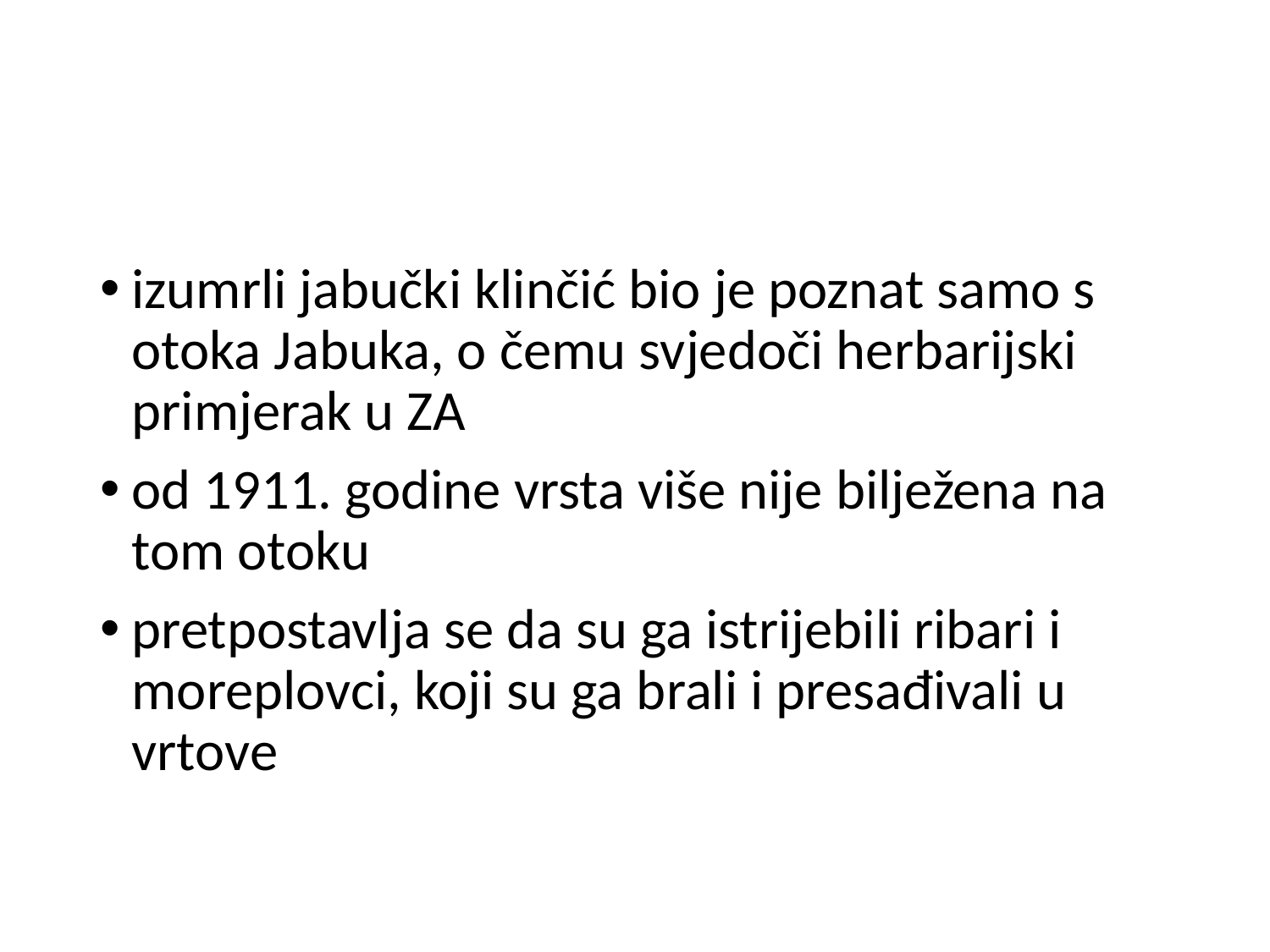

#
izumrli jabučki klinčić bio je poznat samo s otoka Jabuka, o čemu svjedoči herbarijski primjerak u ZA
od 1911. godine vrsta više nije bilježena na tom otoku
pretpostavlja se da su ga istrijebili ribari i moreplovci, koji su ga brali i presađivali u vrtove